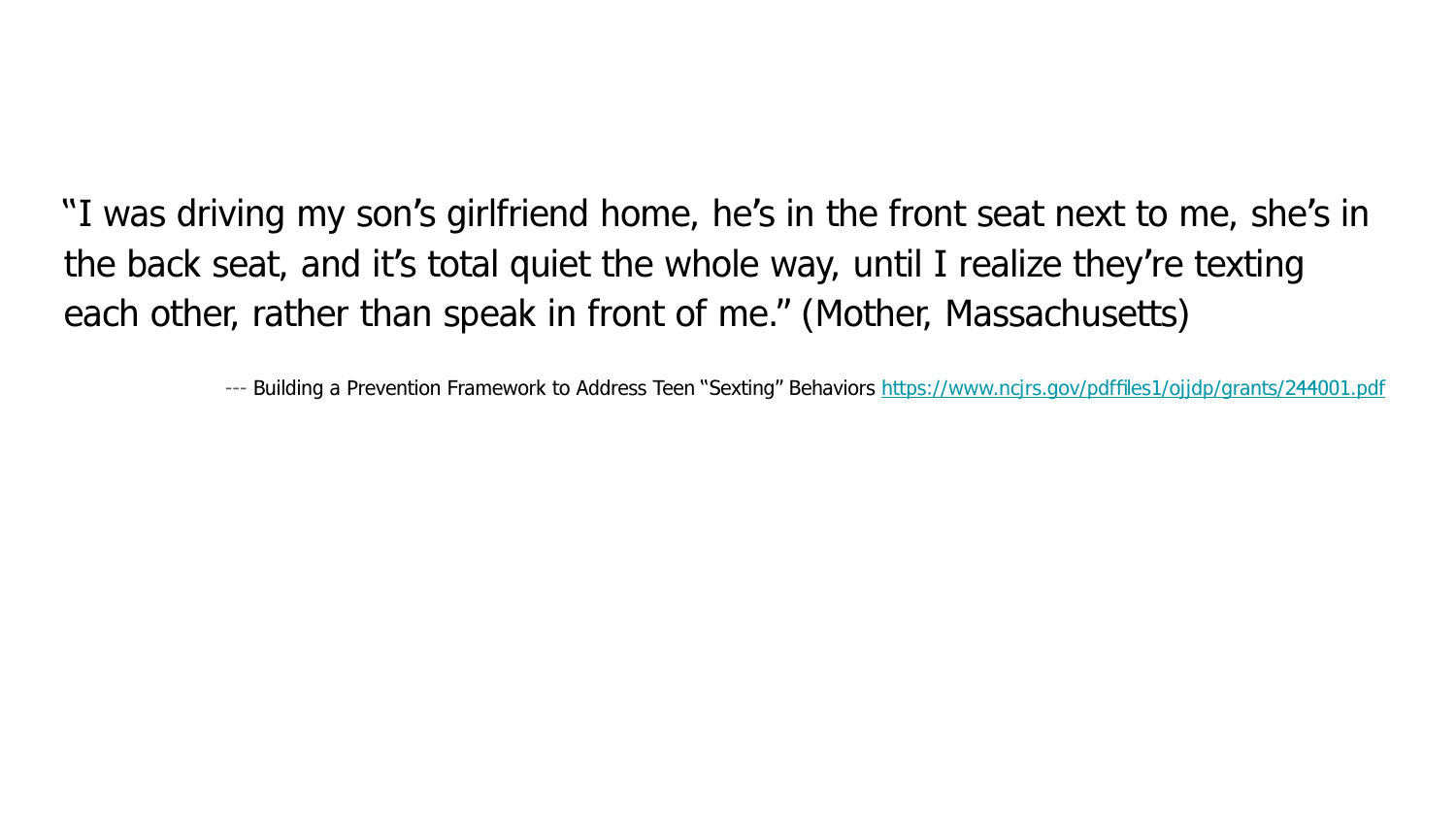

“I was driving my son’s girlfriend home, he’s in the front seat next to me, she’s in the back seat, and it’s total quiet the whole way, until I realize they’re texting each other, rather than speak in front of me.” (Mother, Massachusetts)
--- Building a Prevention Framework to Address Teen “Sexting” Behaviors https://www.ncjrs.gov/pdffiles1/ojjdp/grants/244001.pdf